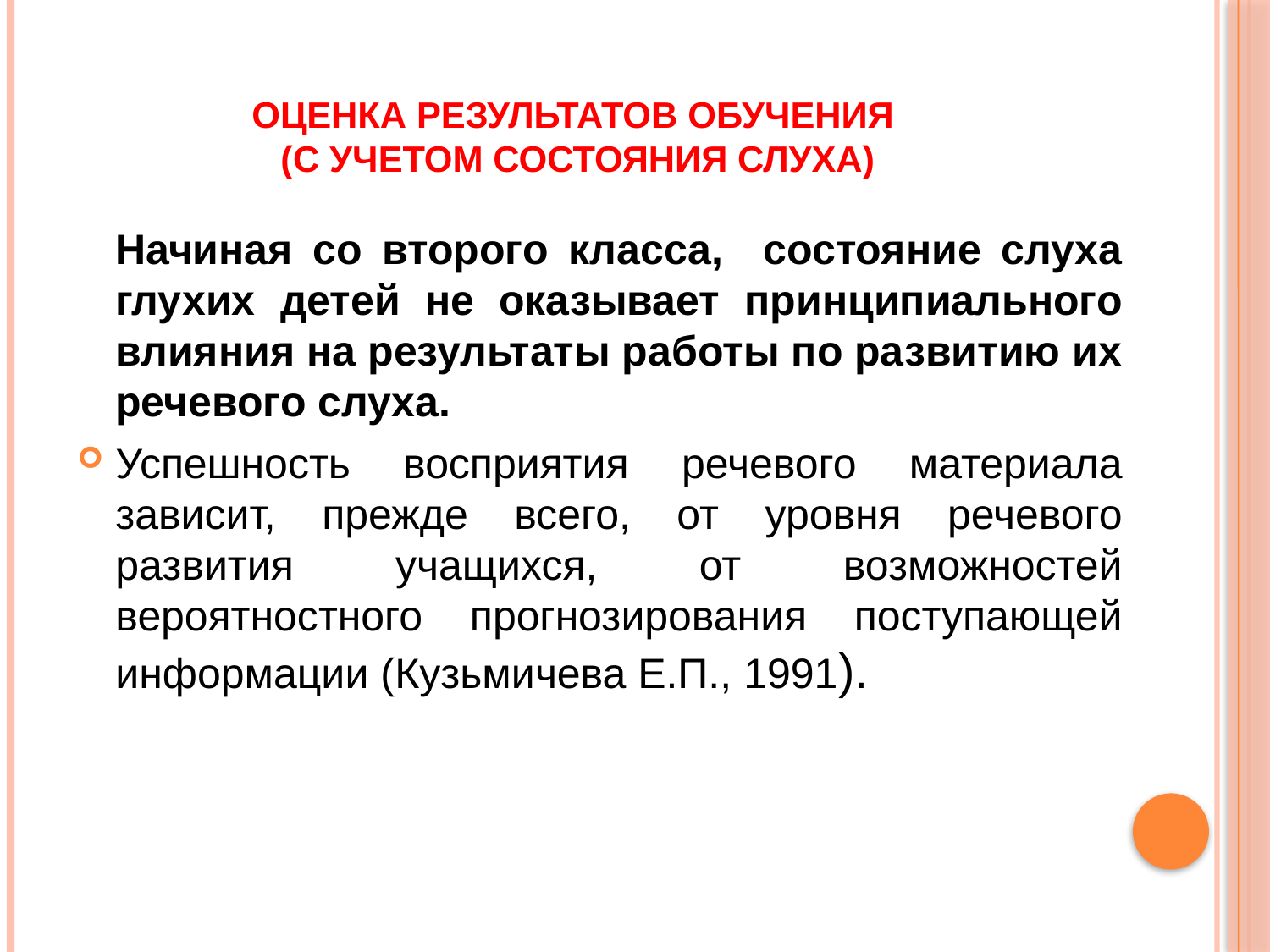

# Оценка результатов обучения (с учетом состояния слуха)
	Начиная со второго класса,  состояние слуха глухих детей не оказывает принципиального влияния на результаты работы по развитию их речевого слуха.
Успешность восприятия речевого материала зависит, прежде всего, от уровня речевого развития учащихся, от возможностей вероятностного прогнозирования поступающей информации (Кузьмичева Е.П., 1991).